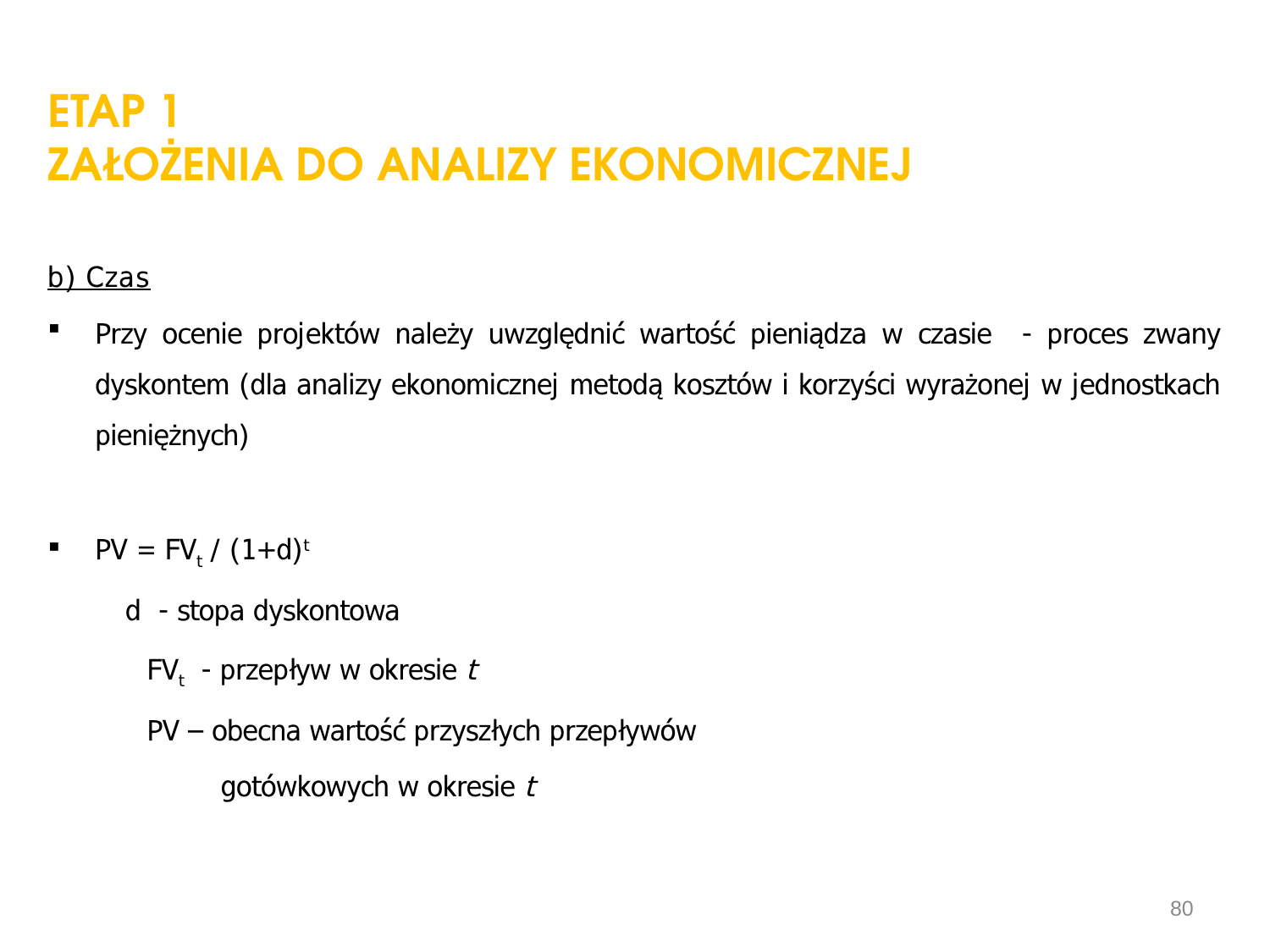

# ETAP 1 ZAŁOŻENIA DO ANALIZY EKONOMICZNEJ
b) Czas
Przy ocenie projektów należy uwzględnić wartość pieniądza w czasie  - proces zwany dyskontem (dla analizy ekonomicznej metodą kosztów i korzyści wyrażonej w jednostkach pieniężnych)

PV = FVt / (1+d)t
         d  - stopa dyskontowa
	      FVt  - przepływ w okresie t
	      PV – obecna wartość przyszłych przepływów
                    gotówkowych w okresie t

80